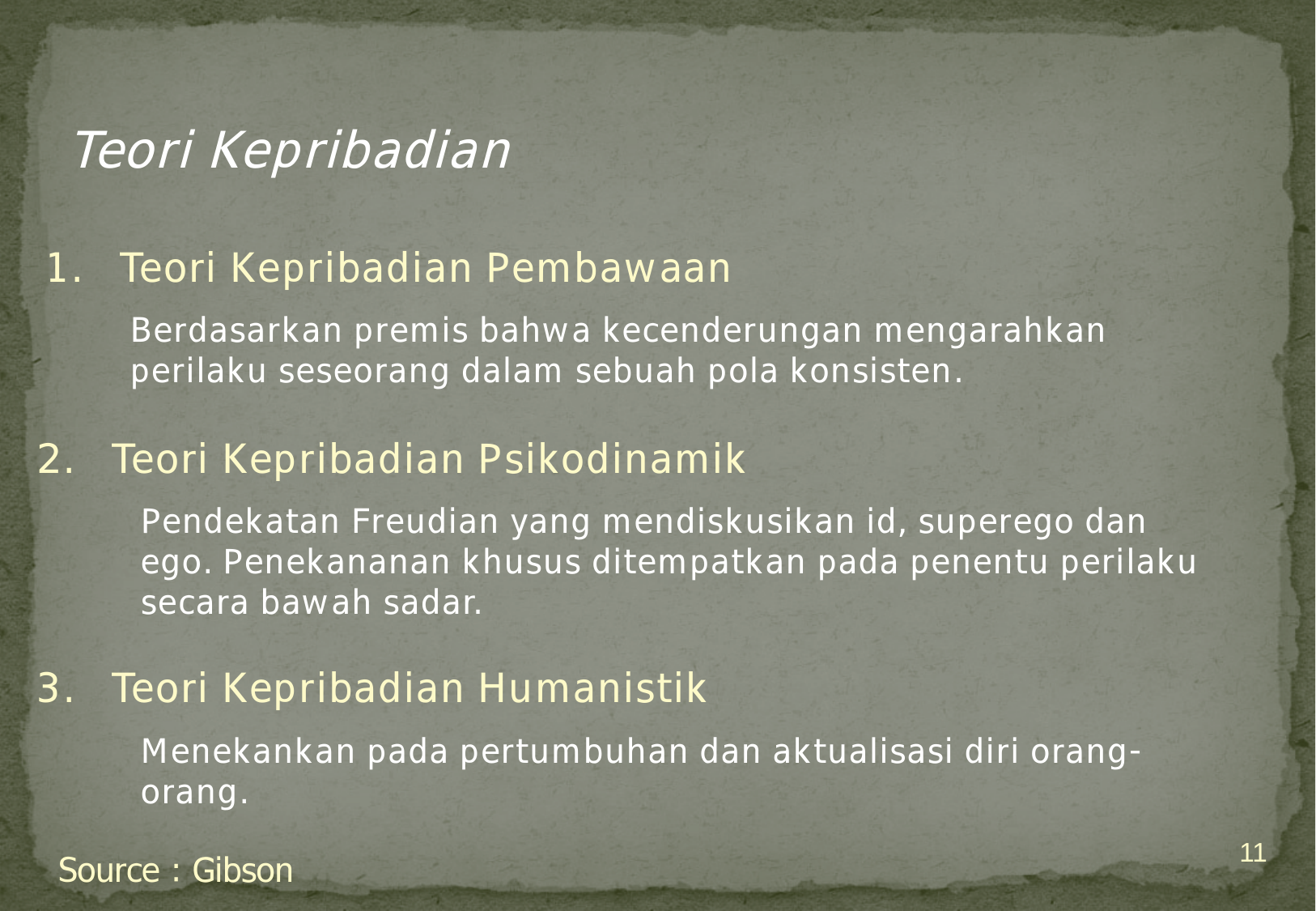

Teori Kepribadian
1.   Teori Kepribadian Pembawaan
Berdasarkan premis bahwa kecenderungan mengarahkan perilaku seseorang dalam sebuah pola konsisten.
2.   Teori Kepribadian Psikodinamik
Pendekatan Freudian yang mendiskusikan id, superego dan ego. Penekananan khusus ditempatkan pada penentu perilaku secara bawah sadar.
3.   Teori Kepribadian Humanistik
Menekankan pada pertumbuhan dan aktualisasi diri orang-orang.
11
Source : Gibson